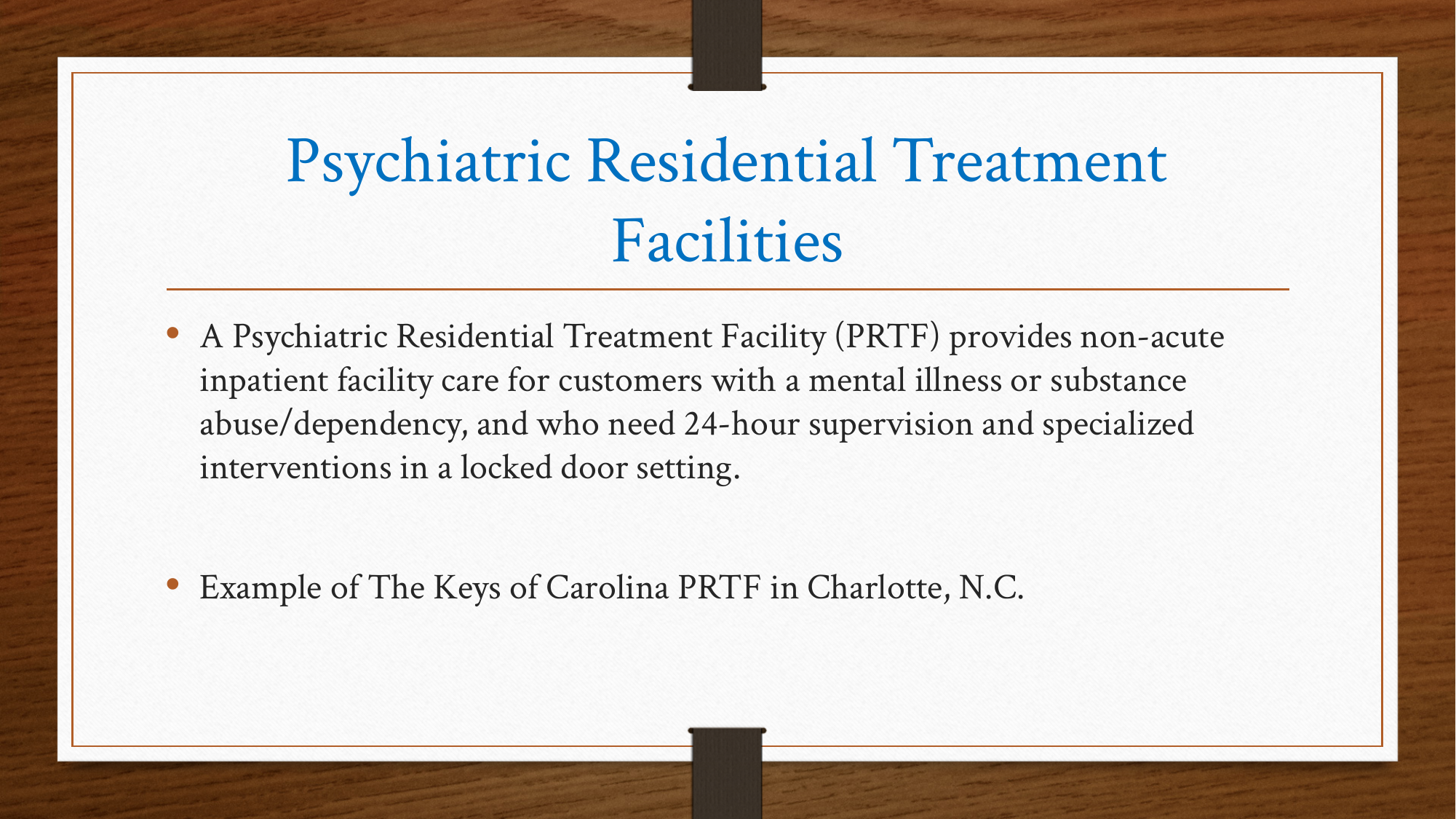

# Psychiatric Residential Treatment Facilities
A Psychiatric Residential Treatment Facility (PRTF) provides non-acute inpatient facility care for customers with a mental illness or substance abuse/dependency, and who need 24-hour supervision and specialized interventions in a locked door setting.

Example of The Keys of Carolina PRTF in Charlotte, N.C.